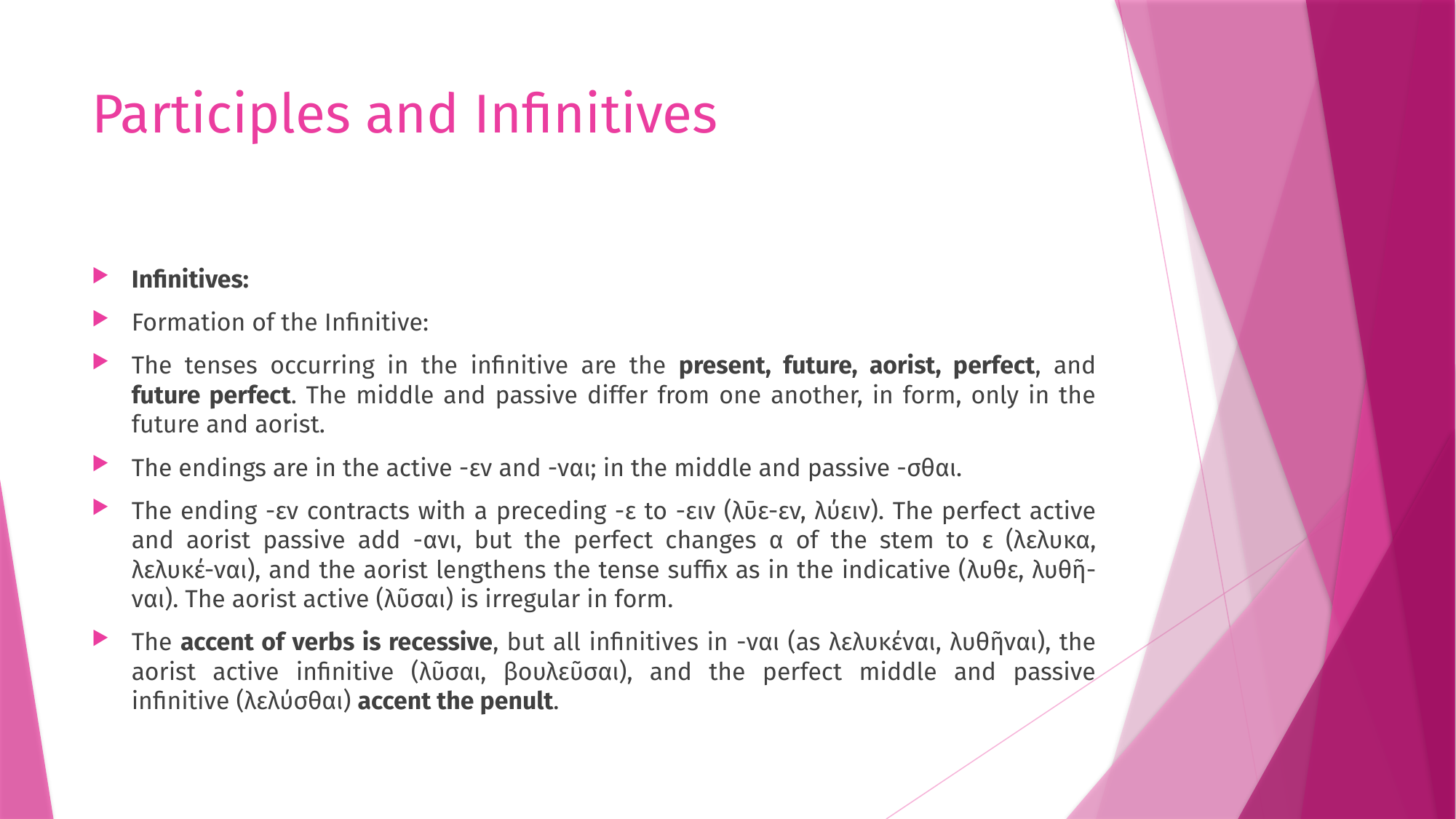

# Participles and Infinitives
Infinitives:
Formation of the Infinitive:
The tenses occurring in the infinitive are the present, future, aorist, perfect, and future perfect. The middle and passive differ from one another, in form, only in the future and aorist.
The endings are in the active -εν and -ναι; in the middle and passive -σθαι.
The ending -εν contracts with a preceding -ε to -ειν (λῡε-εν, λύειν). The perfect active and aorist passive add -ανι, but the perfect changes α of the stem to ε (λελυκα, λελυκέ-ναι), and the aorist lengthens the tense suffix as in the indicative (λυθε, λυθῆ-ναι). The aorist active (λῦσαι) is irregular in form.
The accent of verbs is recessive, but all infinitives in -ναι (as λελυκέναι, λυθῆναι), the aorist active infinitive (λῦσαι, βουλεῦσαι), and the perfect middle and passive infinitive (λελύσθαι) accent the penult.